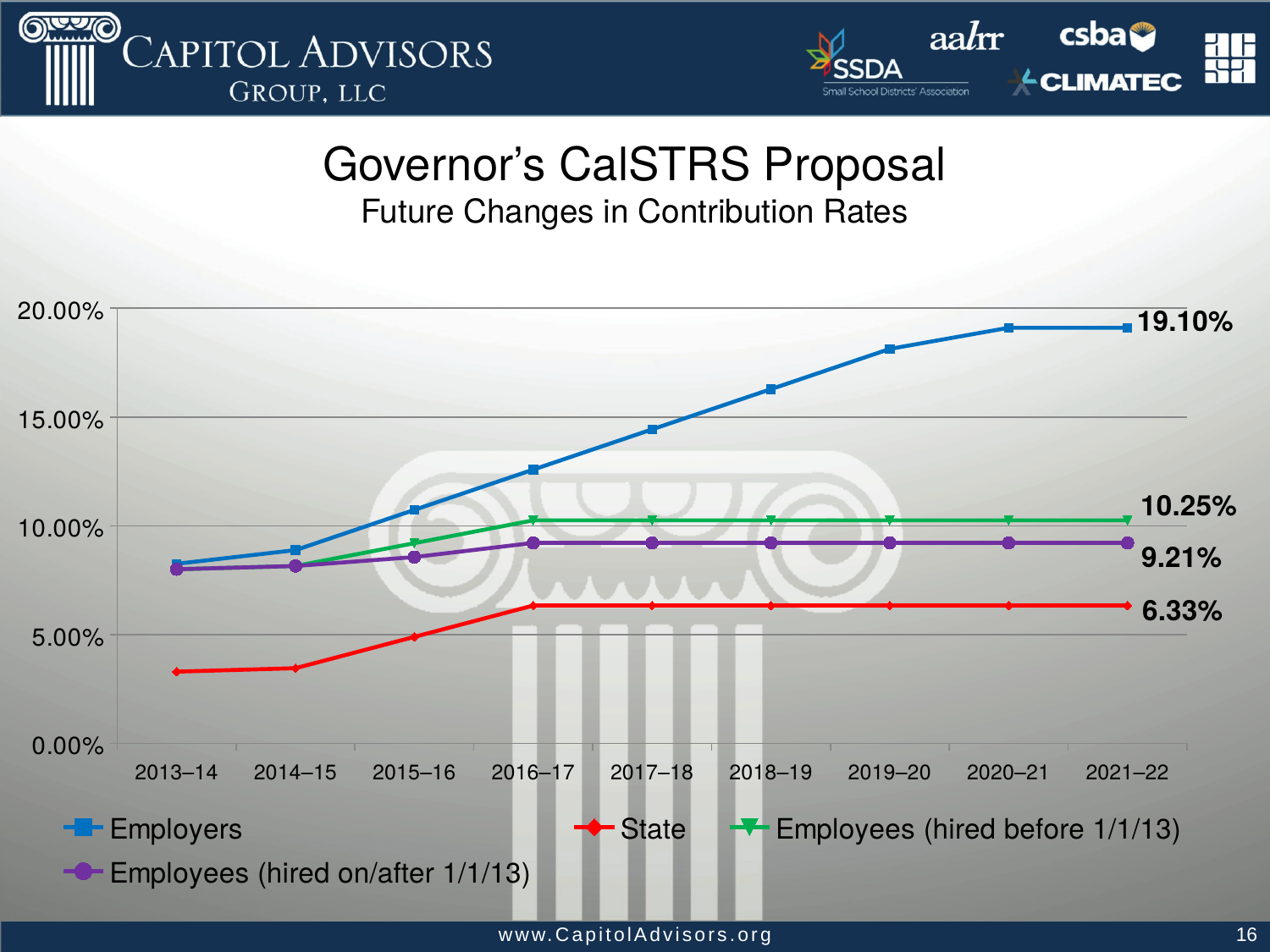

# Governor’s CalSTRS Proposal Future Changes in Contribution Rates

### Chart

| Category | Employers | State | Employees (hired before 1/1/13) | Employees (hired on/after 1/1/13) |
|---|---|---|---|---|
| 2013–14 | 0.0825 | 0.032900000000000006 | 0.08000000000000002 | 0.08000000000000002 |
| 2014–15 | 0.08880000000000002 | 0.0345 | 0.08150000000000002 | 0.08150000000000002 |
| 2015–16 | 0.10730000000000002 | 0.0489 | 0.09200000000000003 | 0.08560000000000004 |
| 2016–17 | 0.1258 | 0.0633 | 0.10249999999999998 | 0.0921 |
| 2017–18 | 0.1443 | 0.0633 | 0.10249999999999998 | 0.0921 |
| 2018–19 | 0.1628 | 0.0633 | 0.10249999999999998 | 0.0921 |
| 2019–20 | 0.18130000000000002 | 0.0633 | 0.10249999999999998 | 0.0921 |
| 2020–21 | 0.191 | 0.0633 | 0.10249999999999998 | 0.0921 |
| 2021–22 | 0.191 | 0.0633 | 0.10249999999999998 | 0.0921 |